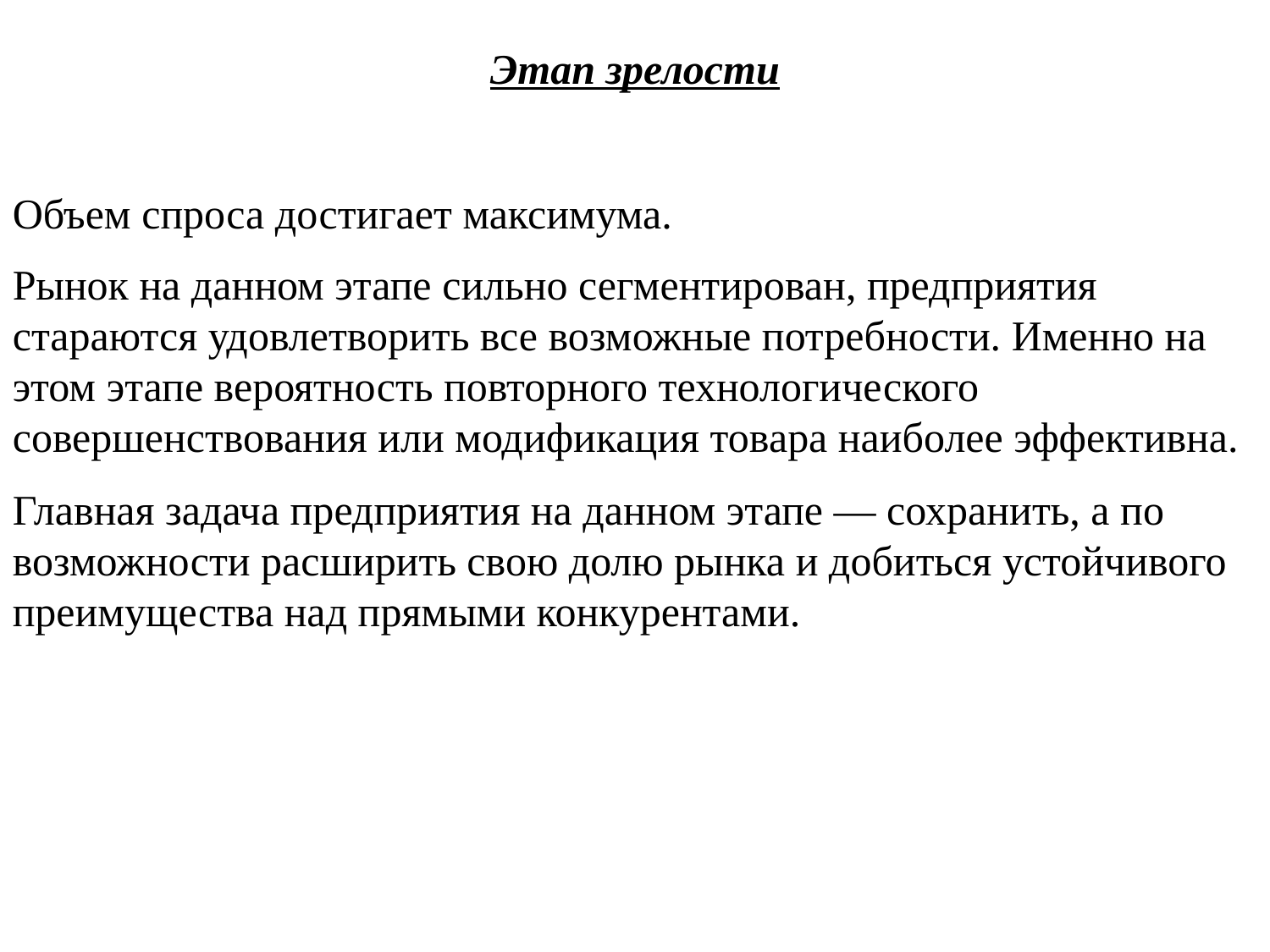

Этап зрелости

Объем спроса достигает максимума.
Рынок на данном этапе сильно сегментирован, предприятия стараются удовлетворить все возможные потребности. Именно на этом этапе вероятность повторного технологического совершенствования или модификация товара наиболее эффективна.
Главная задача предприятия на данном этапе — сохранить, а по возможности расширить свою долю рынка и добиться устойчивого преимущества над прямыми конкурентами.